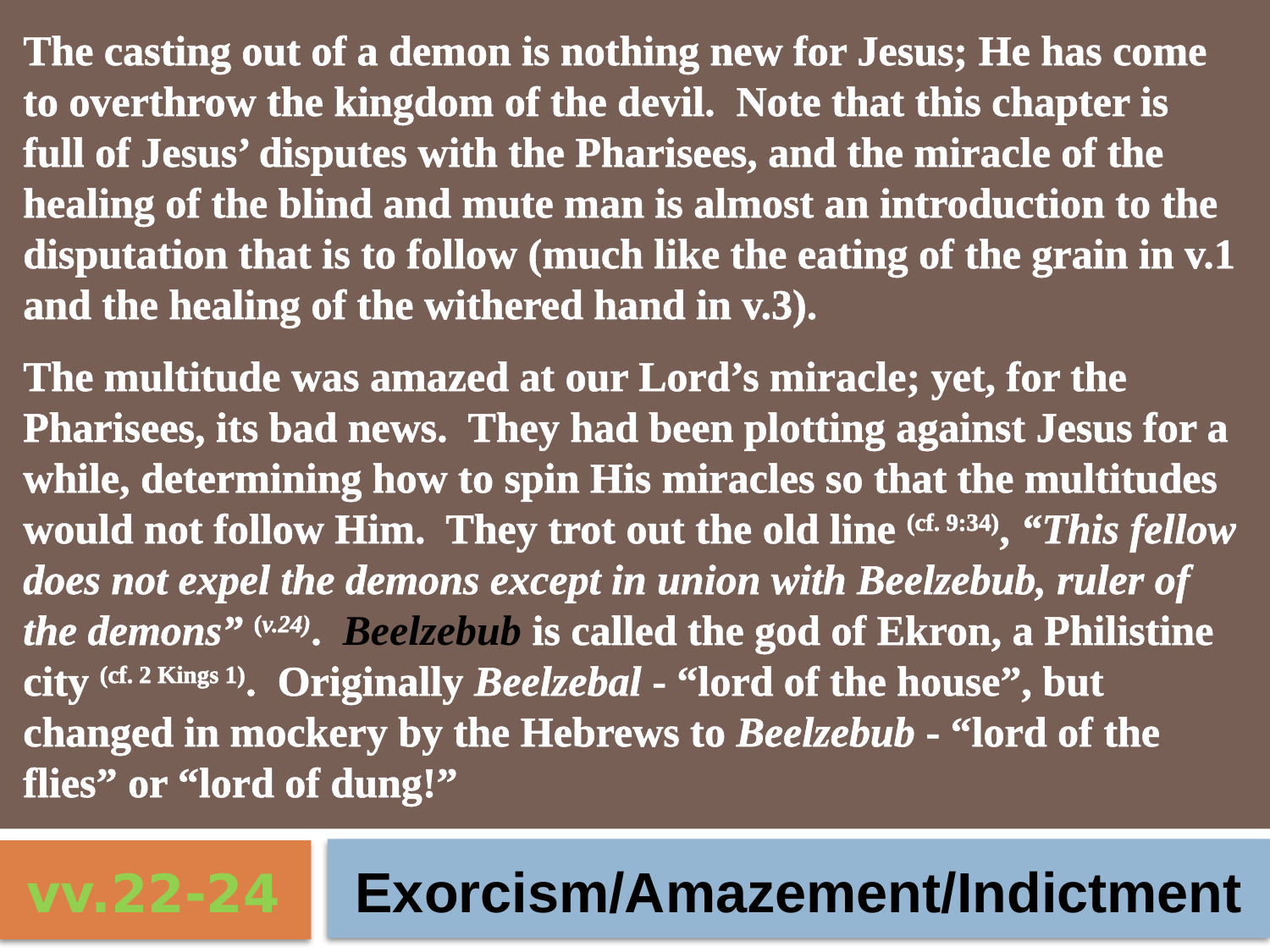

The casting out of a demon is nothing new for Jesus; He has come to overthrow the kingdom of the devil.  Note that this chapter is full of Jesus’ disputes with the Pharisees, and the miracle of the healing of the blind and mute man is almost an introduction to the disputation that is to follow (much like the eating of the grain in v.1 and the healing of the withered hand in v.3).
The multitude was amazed at our Lord’s miracle; yet, for the Pharisees, its bad news.  They had been plotting against Jesus for a while, determining how to spin His miracles so that the multitudes would not follow Him.  They trot out the old line (cf. 9:34), “This fellow does not expel the demons except in union with Beelzebub, ruler of the demons” (v.24).  Beelzebub is called the god of Ekron, a Philistine city (cf. 2 Kings 1).  Originally Beelzebal - “lord of the house”, but changed in mockery by the Hebrews to Beelzebub - “lord of the flies” or “lord of dung!”
Exorcism/Amazement/Indictment
vv.22-24